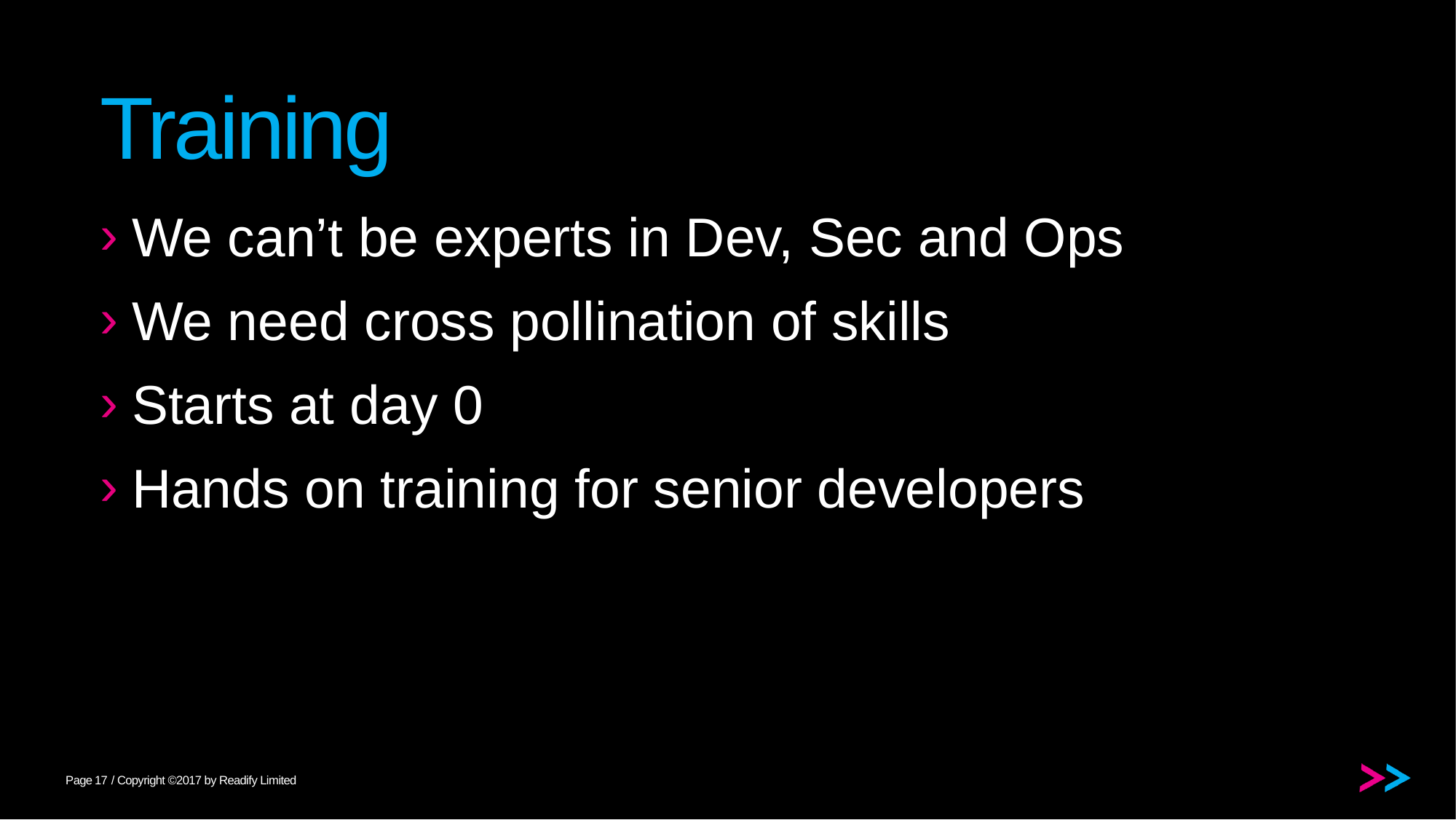

# Training
We can’t be experts in Dev, Sec and Ops
We need cross pollination of skills
Starts at day 0
Hands on training for senior developers
17
/ Copyright ©2017 by Readify Limited